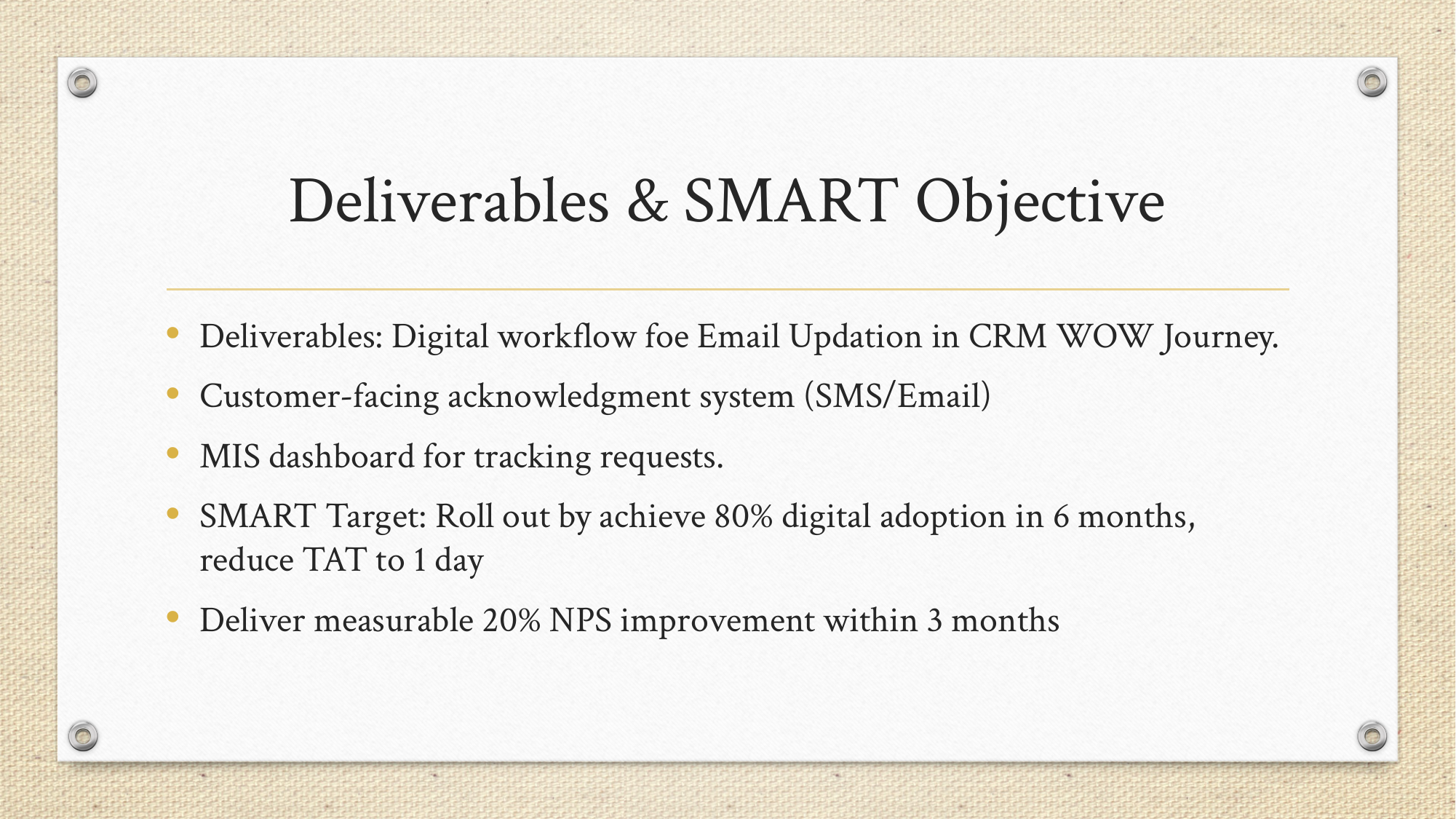

# Deliverables & SMART Objective
Deliverables: Digital workflow foe Email Updation in CRM WOW Journey.
Customer-facing acknowledgment system (SMS/Email)
MIS dashboard for tracking requests.
SMART Target: Roll out by achieve 80% digital adoption in 6 months, reduce TAT to 1 day
Deliver measurable 20% NPS improvement within 3 months